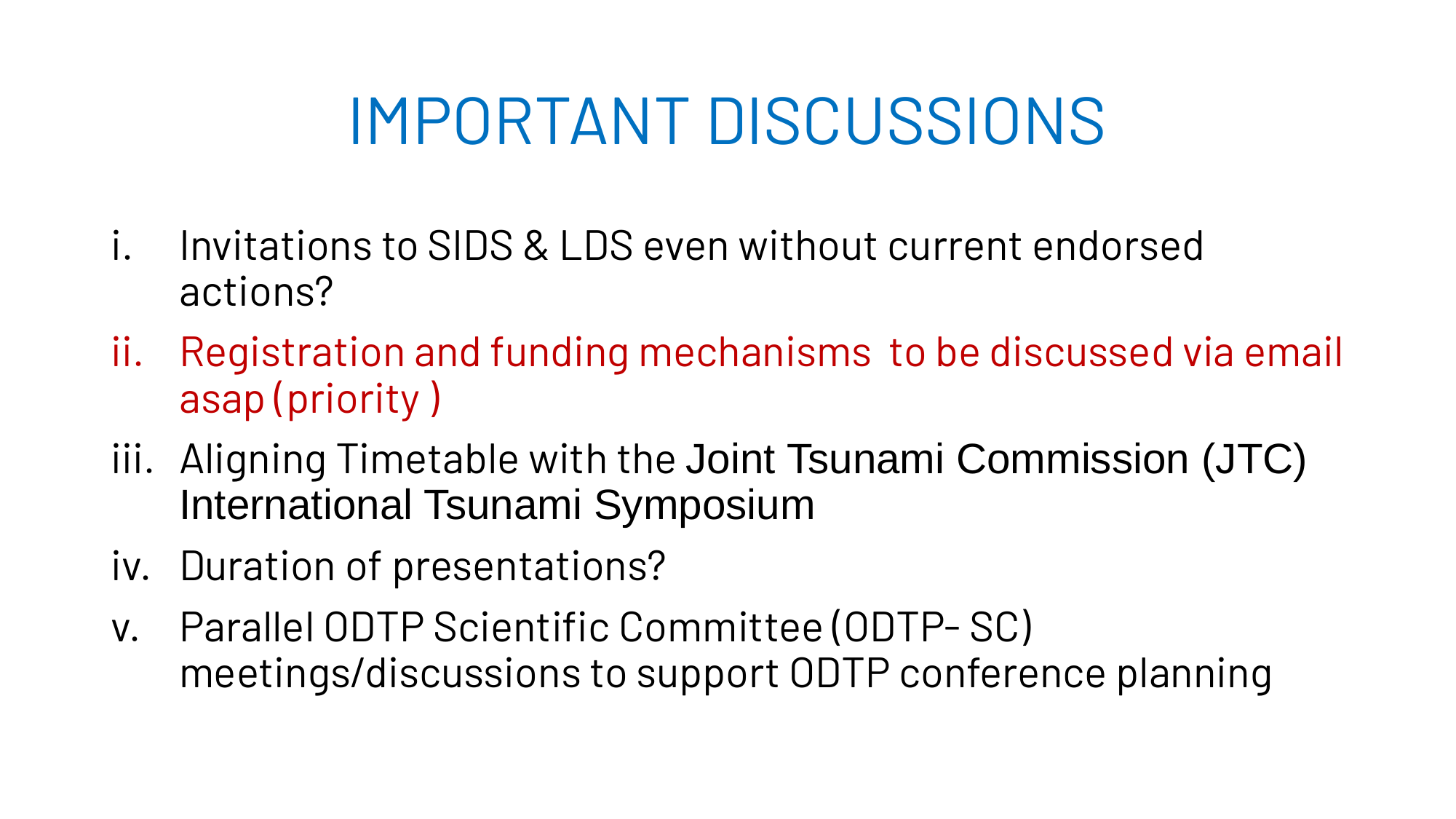

# IMPORTANT DISCUSSIONS
Invitations to SIDS & LDS even without current endorsed actions?
Registration and funding mechanisms  to be discussed via email asap (priority )
Aligning Timetable with the Joint Tsunami Commission (JTC) International Tsunami Symposium
Duration of presentations?
Parallel ODTP Scientific Committee (ODTP- SC) meetings/discussions to support ODTP conference planning